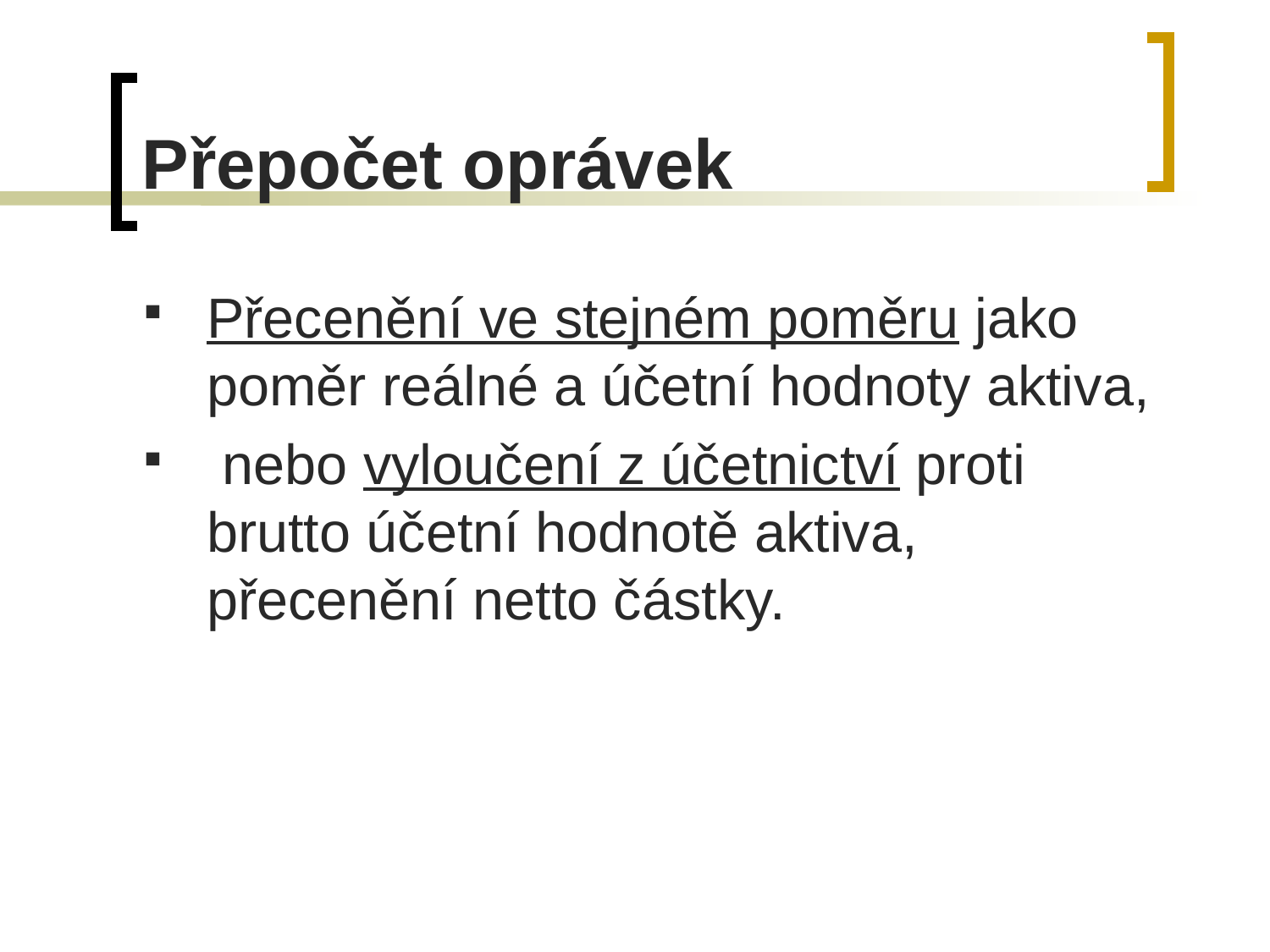

# Přepočet oprávek
Přecenění ve stejném poměru jako poměr reálné a účetní hodnoty aktiva,
 nebo vyloučení z účetnictví proti brutto účetní hodnotě aktiva, přecenění netto částky.